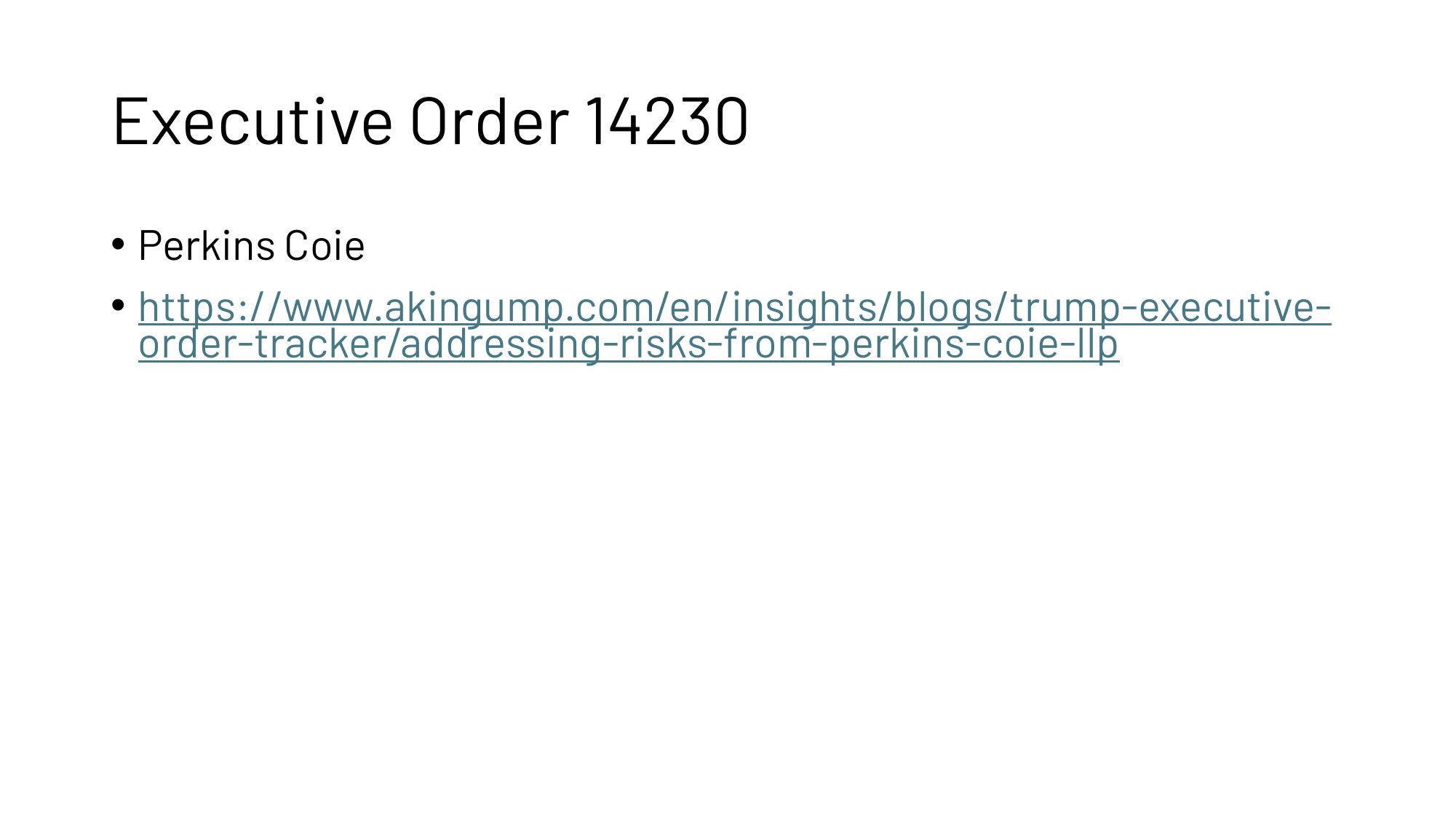

# Executive Order 14230
Perkins Coie
https://www.akingump.com/en/insights/blogs/trump-executive-order-tracker/addressing-risks-from-perkins-coie-llp